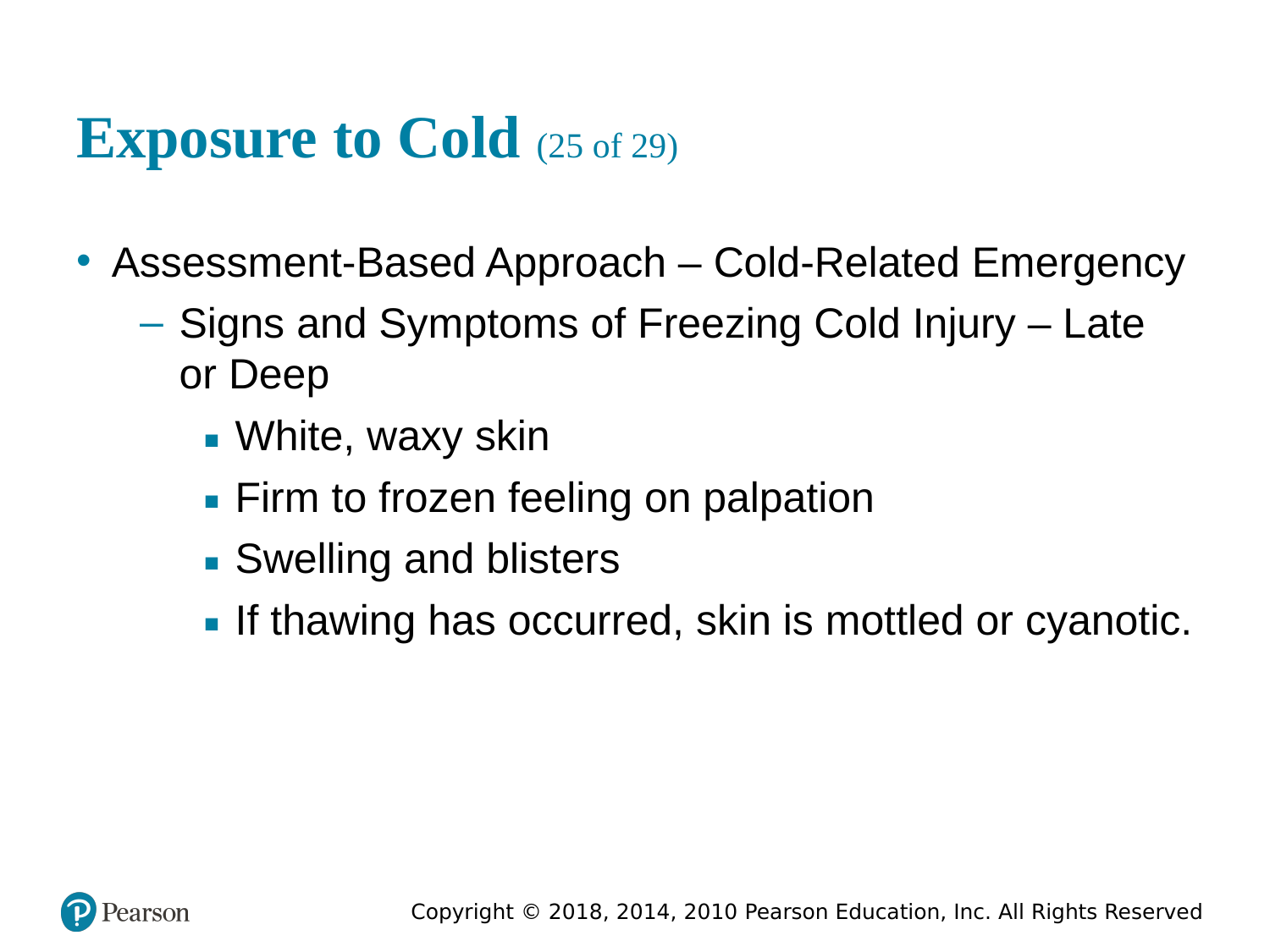

# Exposure to Cold (25 of 29)
Assessment-Based Approach – Cold-Related Emergency
Signs and Symptoms of Freezing Cold Injury – Late or Deep
White, waxy skin
Firm to frozen feeling on palpation
Swelling and blisters
If thawing has occurred, skin is mottled or cyanotic.